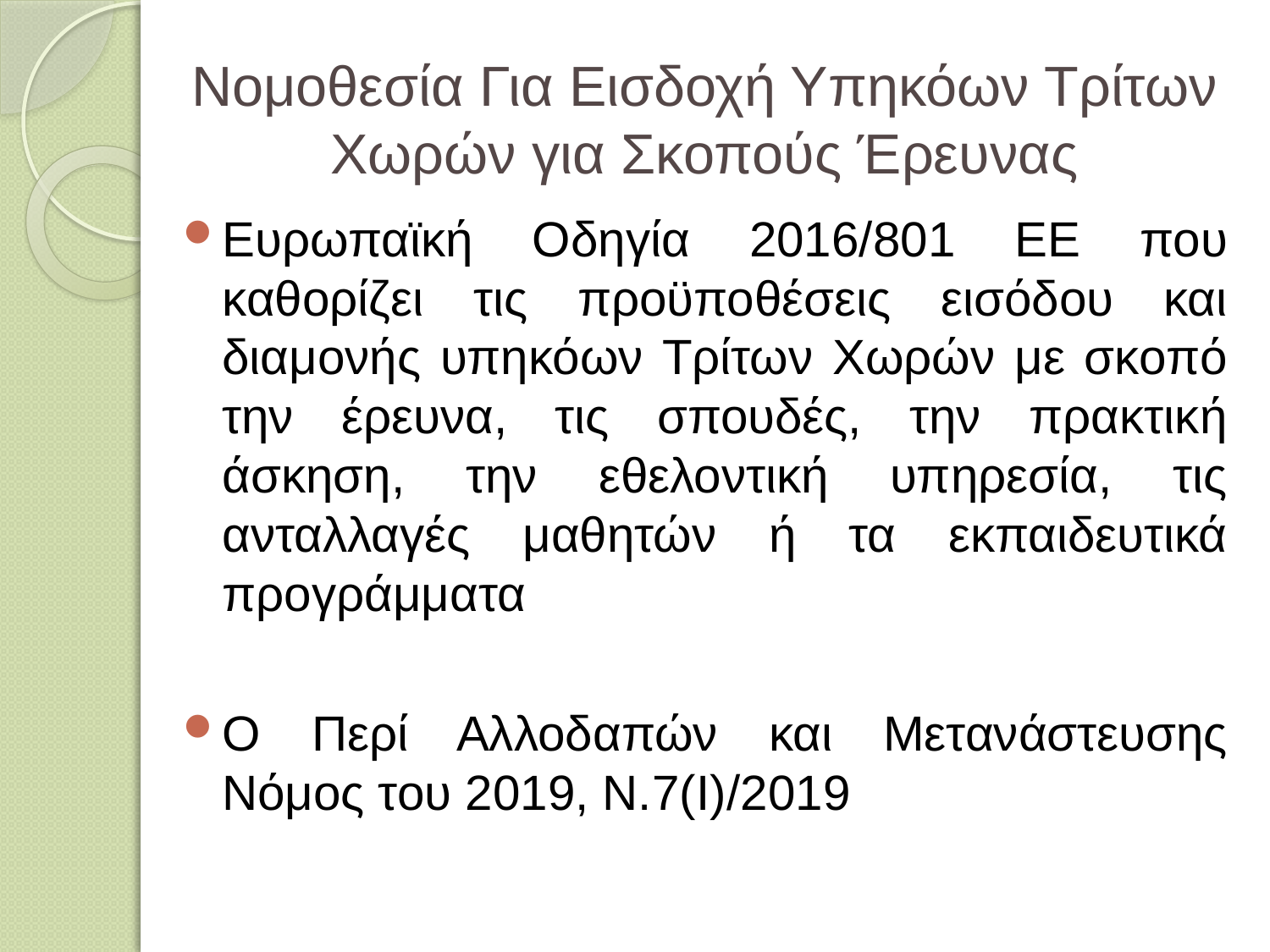

# Νομοθεσία Για Εισδοχή Υπηκόων Τρίτων Χωρών για Σκοπούς Έρευνας
Ευρωπαϊκή Οδηγία 2016/801 ΕΕ που καθορίζει τις προϋποθέσεις εισόδου και διαμονής υπηκόων Τρίτων Χωρών με σκοπό την έρευνα, τις σπουδές, την πρακτική άσκηση, την εθελοντική υπηρεσία, τις ανταλλαγές μαθητών ή τα εκπαιδευτικά προγράμματα

Ο Περί Αλλοδαπών και Μετανάστευσης Νόμος του 2019, Ν.7(Ι)/2019